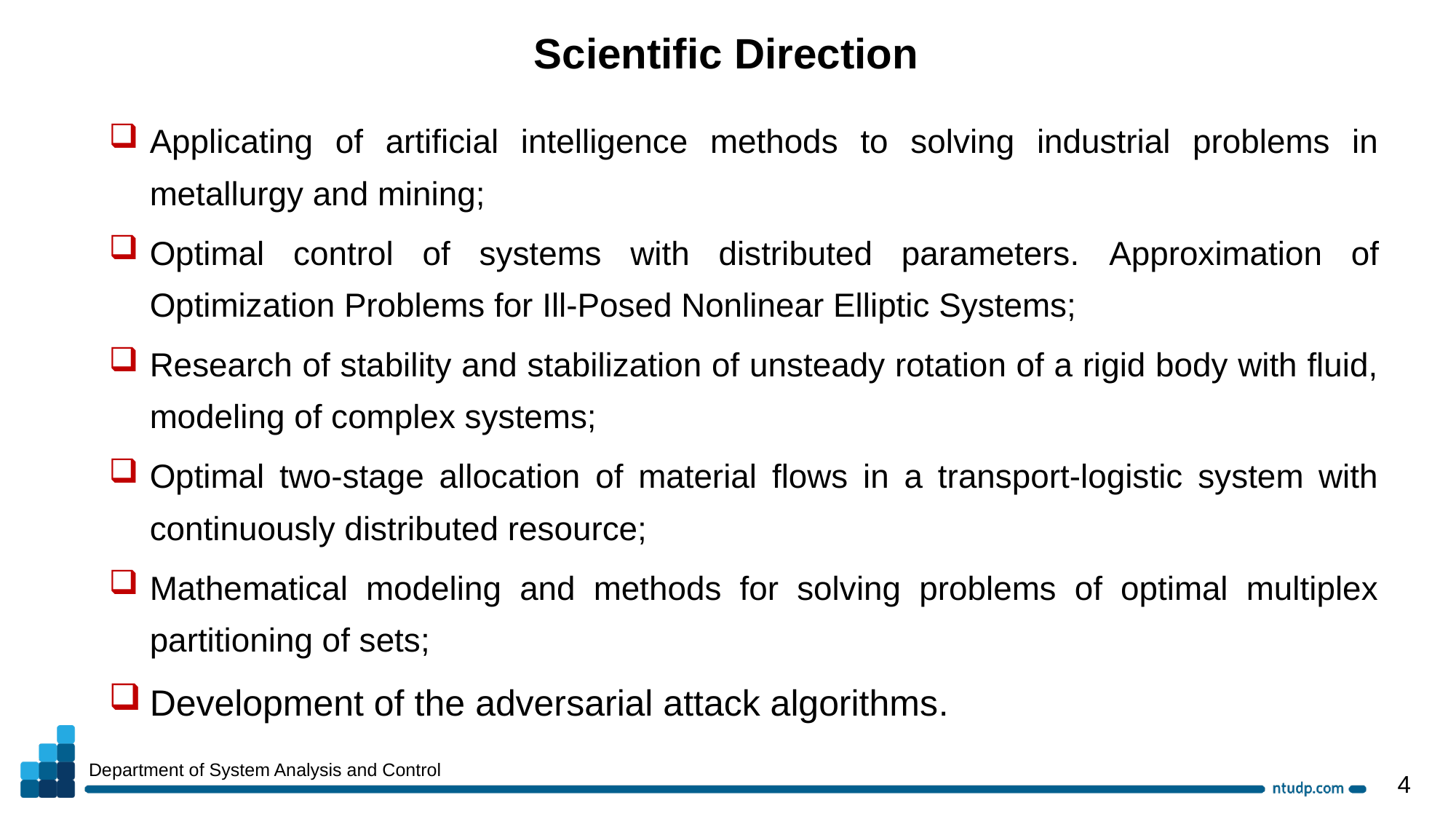

Scientific Direction
Applicating of artificial intelligence methods to solving industrial problems in metallurgy and mining;
Optimal control of systems with distributed parameters. Approximation of Optimization Problems for Ill-Posed Nonlinear Elliptic Systems;
Research of stability and stabilization of unsteady rotation of a rigid body with fluid, modeling of complex systems;
Optimal two-stage allocation of material flows in a transport-logistic system with continuously distributed resource;
Mathematical modeling and methods for solving problems of optimal multiplex partitioning of sets;
Development of the adversarial attack algorithms.
Department of System Analysis and Control